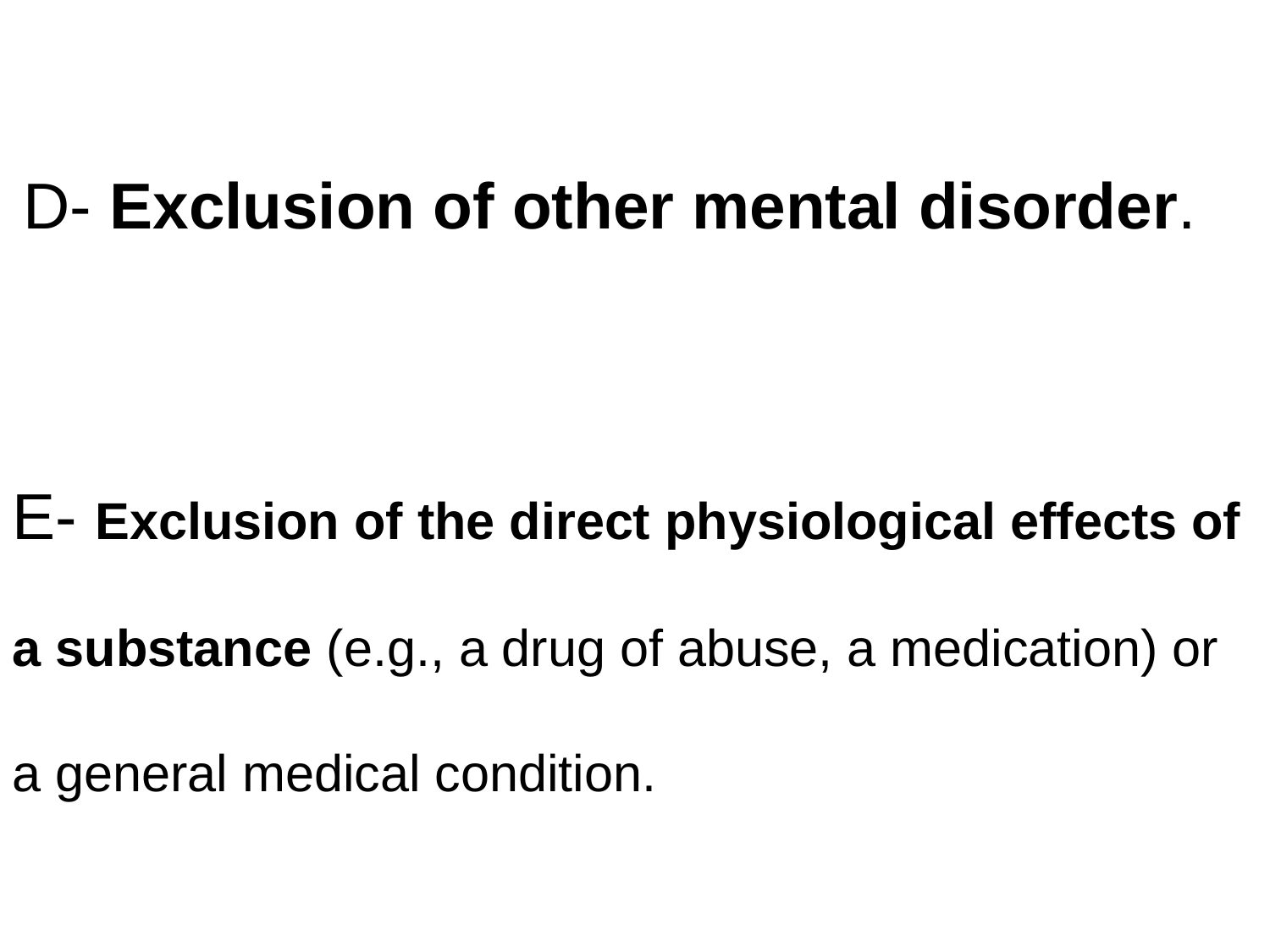

D- Exclusion of other mental disorder.
E- Exclusion of the direct physiological effects of a substance (e.g., a drug of abuse, a medication) or a general medical condition.